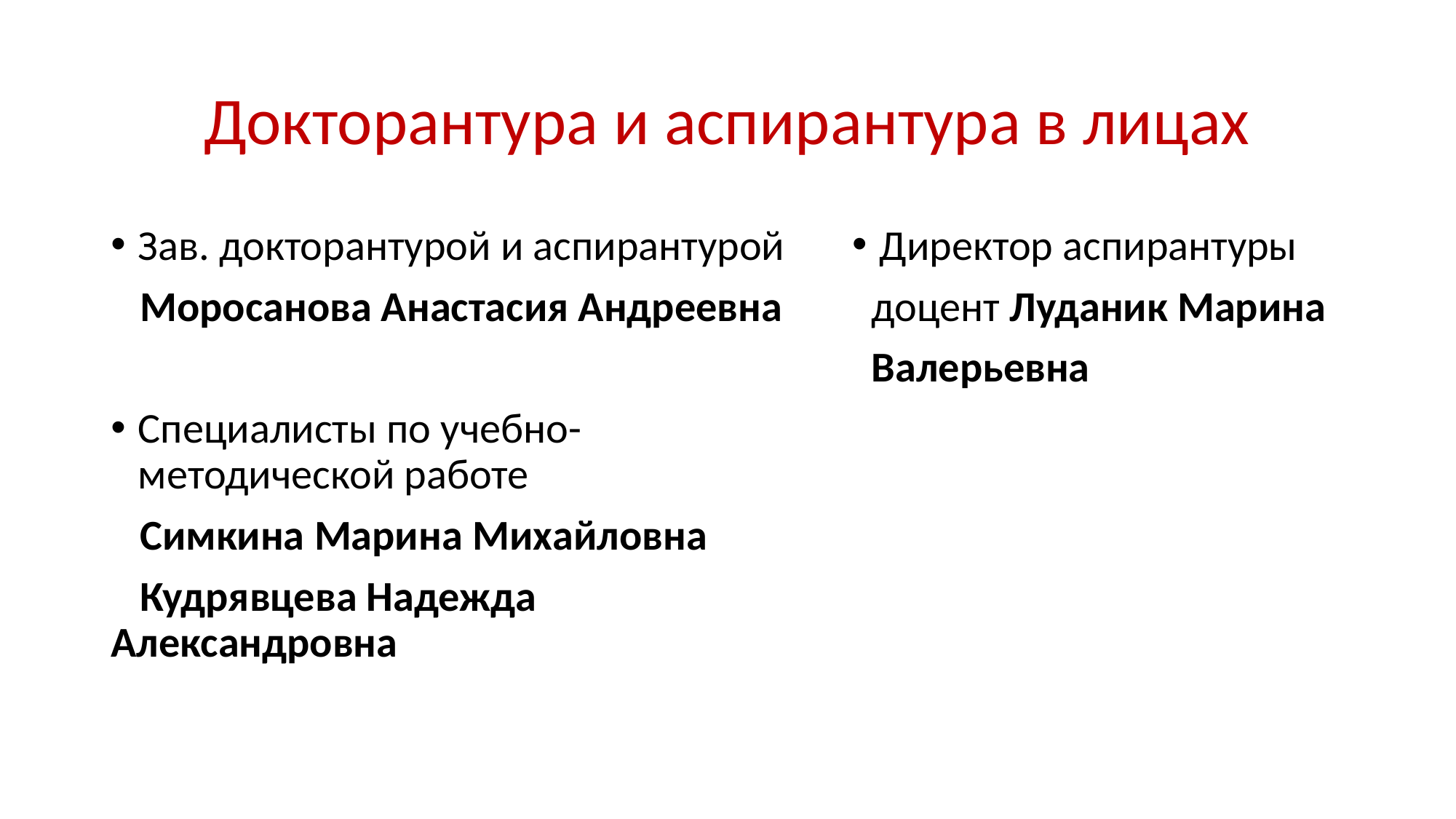

# Докторантура и аспирантура в лицах
Зав. докторантурой и аспирантурой
   Моросанова Анастасия Андреевна

Специалисты по учебно-методической работе
   Симкина Марина Михайловна
   Кудрявцева Надежда Александровна
Директор аспирантуры
  доцент Луданик Марина
  Валерьевна